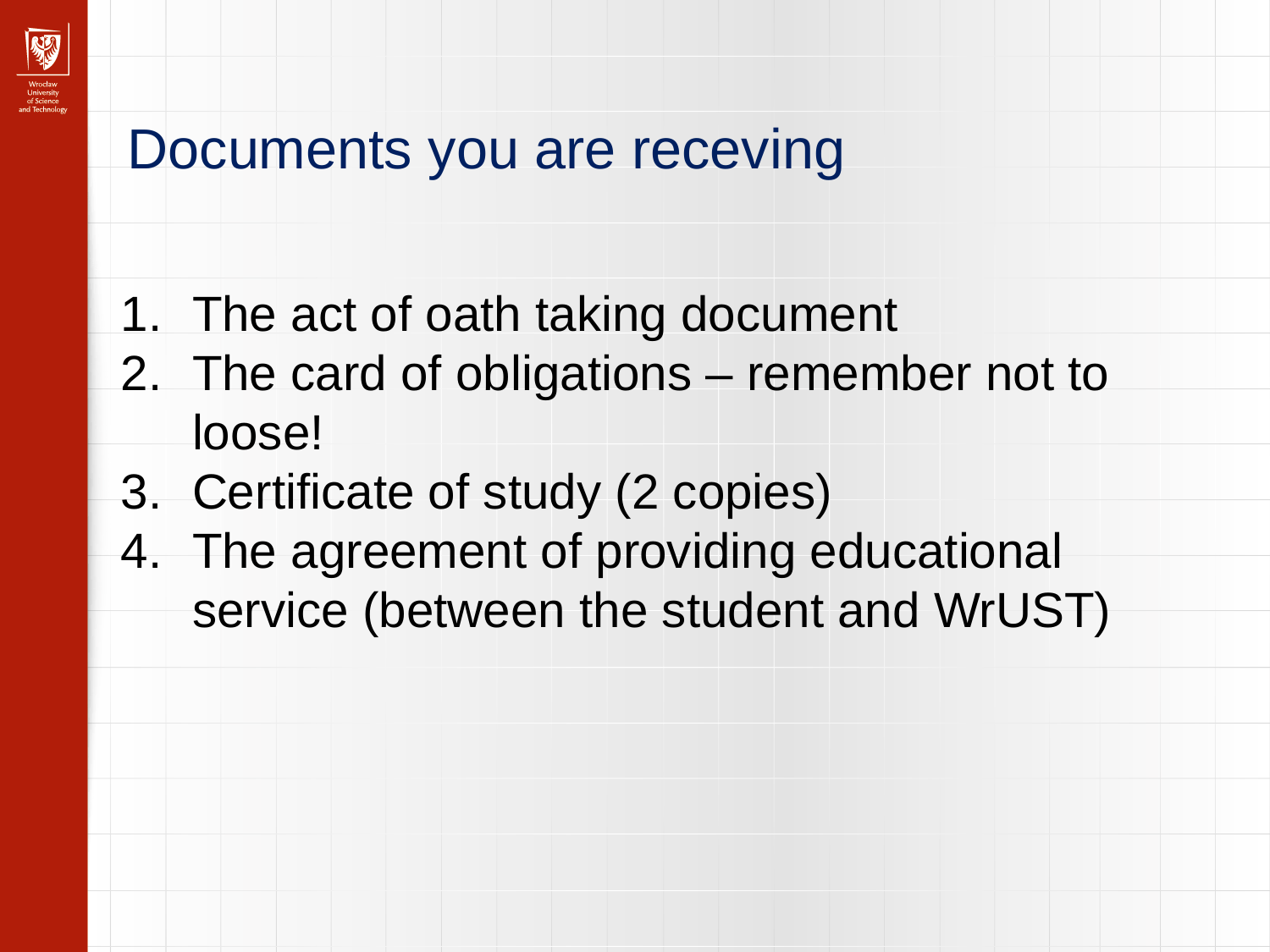

Documents you are receving
The act of oath taking document
The card of obligations – remember not to loose!
Certificate of study (2 copies)
The agreement of providing educational service (between the student and WrUST)